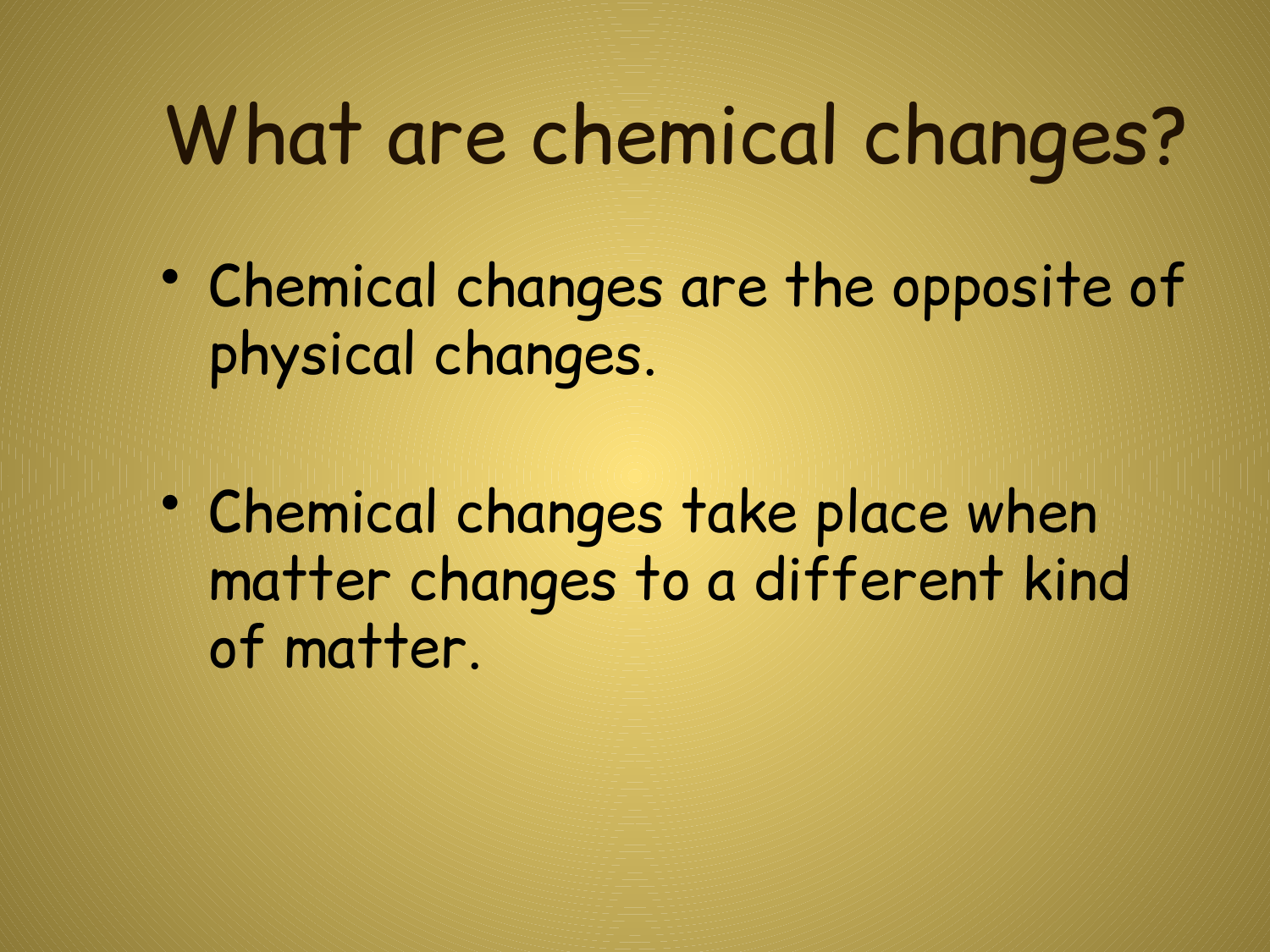

# What are chemical changes?
Chemical changes are the opposite of physical changes.

Chemical changes take place when matter changes to a different kind of matter.